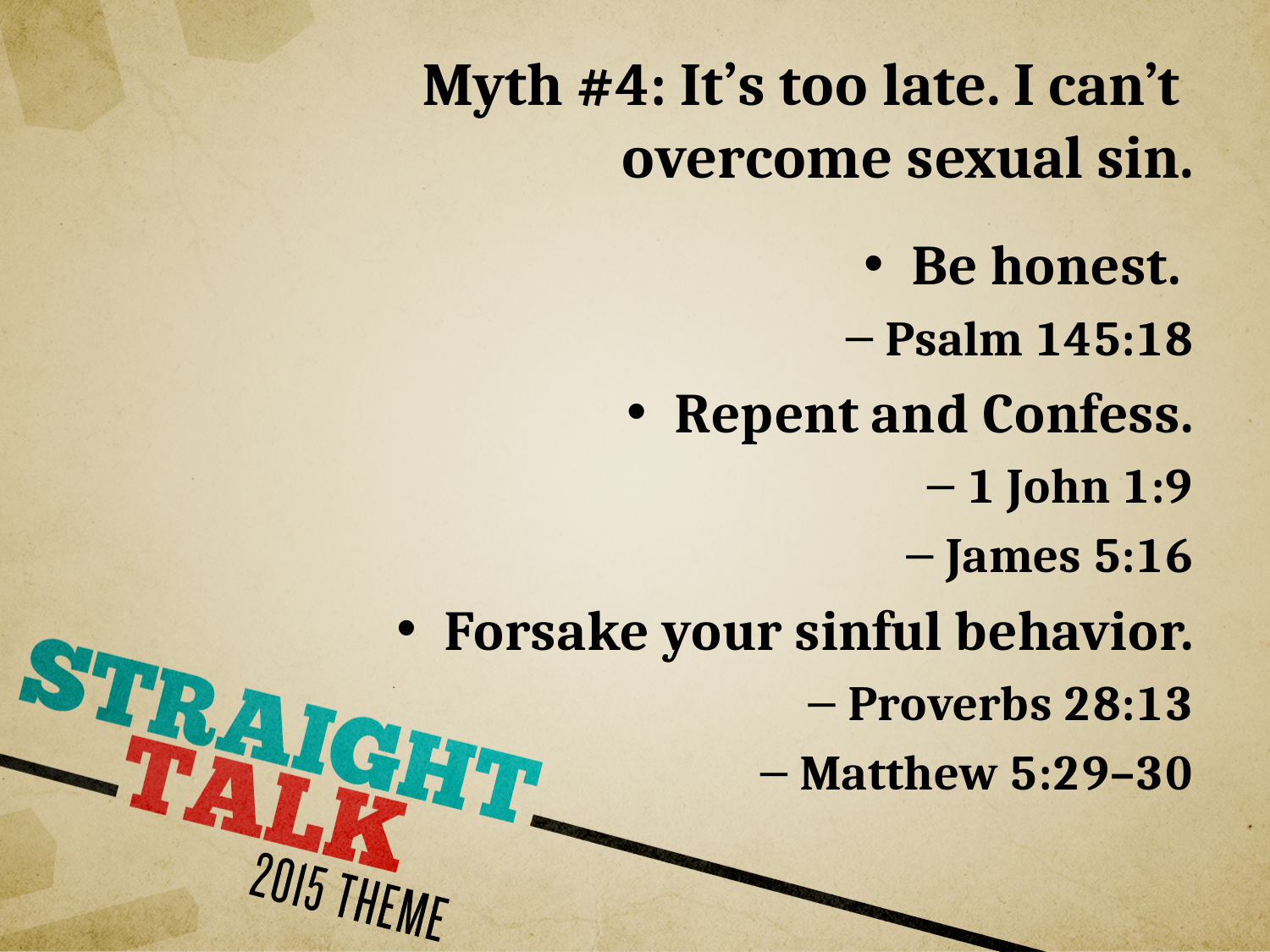

# Myth #4: It’s too late. I can’t overcome sexual sin.
Be honest.
Psalm 145:18
Repent and Confess.
1 John 1:9
James 5:16
Forsake your sinful behavior.
Proverbs 28:13
Matthew 5:29–30